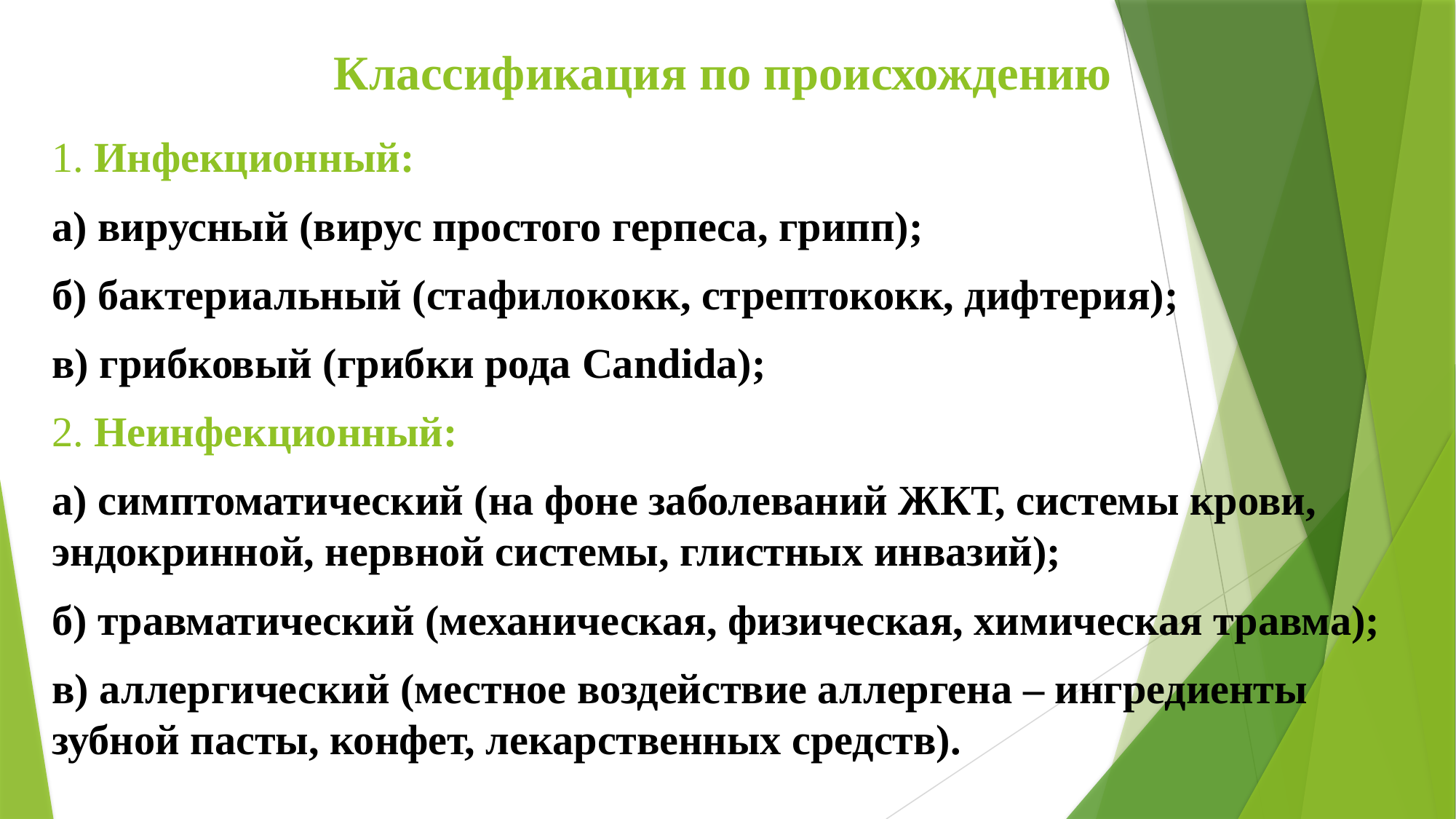

Классификация по происхождению
1. Инфекционный:
а) вирусный (вирус простого герпеса, грипп);
б) бактериальный (стафилококк, стрептококк, дифтерия);
в) грибковый (грибки рода Candida);
2. Неинфекционный:
а) симптоматический (на фоне заболеваний ЖКТ, системы крови, эндокринной, нервной системы, глистных инвазий);
б) травматический (механическая, физическая, химическая травма);
в) аллергический (местное воздействие аллергена – ингредиенты зубной пасты, конфет, лекарственных средств).